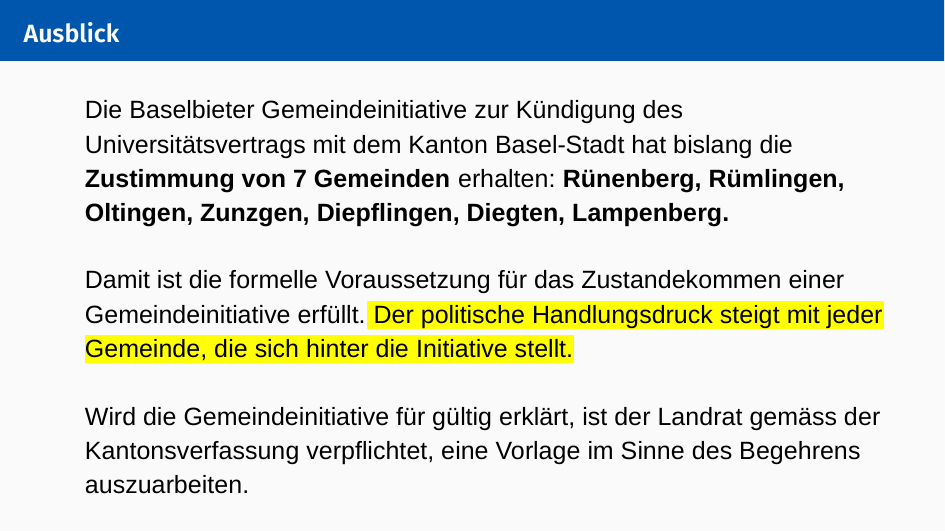

# Ausblick
Die Baselbieter Gemeindeinitiative zur Kündigung des Universitätsvertrags mit dem Kanton Basel-Stadt hat bislang die Zustimmung von 7 Gemeinden erhalten: Rünenberg, Rümlingen, Oltingen, Zunzgen, Diepflingen, Diegten, Lampenberg.
Damit ist die formelle Voraussetzung für das Zustandekommen einer Gemeindeinitiative erfüllt. Der politische Handlungsdruck steigt mit jeder Gemeinde, die sich hinter die Initiative stellt.
Wird die Gemeindeinitiative für gültig erklärt, ist der Landrat gemäss der Kantonsverfassung verpflichtet, eine Vorlage im Sinne des Begehrens auszuarbeiten.
Lehnt der Landrat die Gemeindeinitiative ab, gelangt sie zur Volksabstimmung.